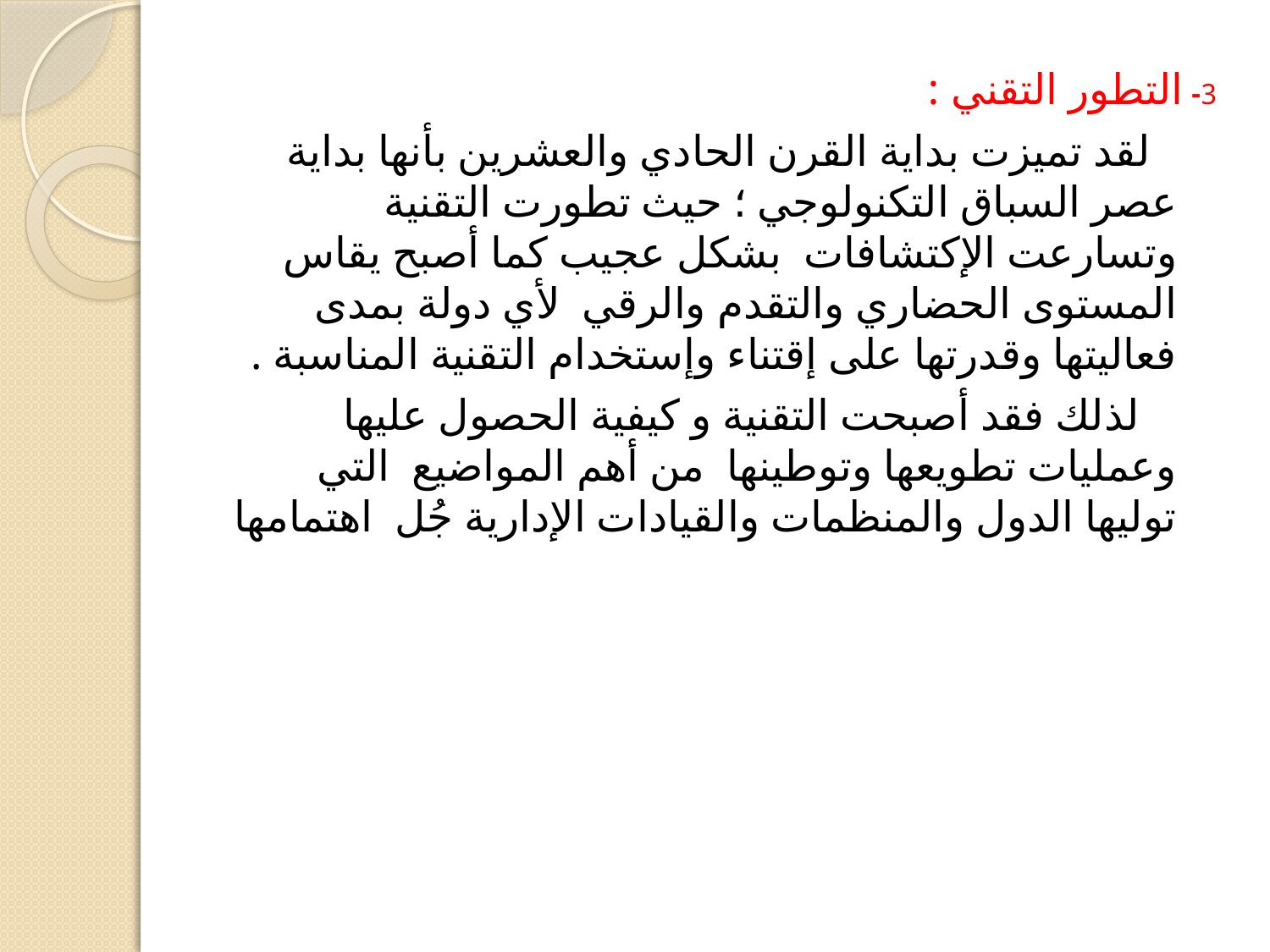

3- التطور التقني :
      لقد تميزت بداية القرن الحادي والعشرين بأنها بداية عصر السباق التكنولوجي ؛ حيث تطورت التقنية وتسارعت الإكتشافات  بشكل عجيب كما أصبح يقاس المستوى الحضاري والتقدم والرقي  لأي دولة بمدى فعاليتها وقدرتها على إقتناء وإستخدام التقنية المناسبة .
       لذلك فقد أصبحت التقنية و كيفية الحصول عليها وعمليات تطويعها وتوطينها  من أهم المواضيع  التي توليها الدول والمنظمات والقيادات الإدارية جُل  اهتمامها